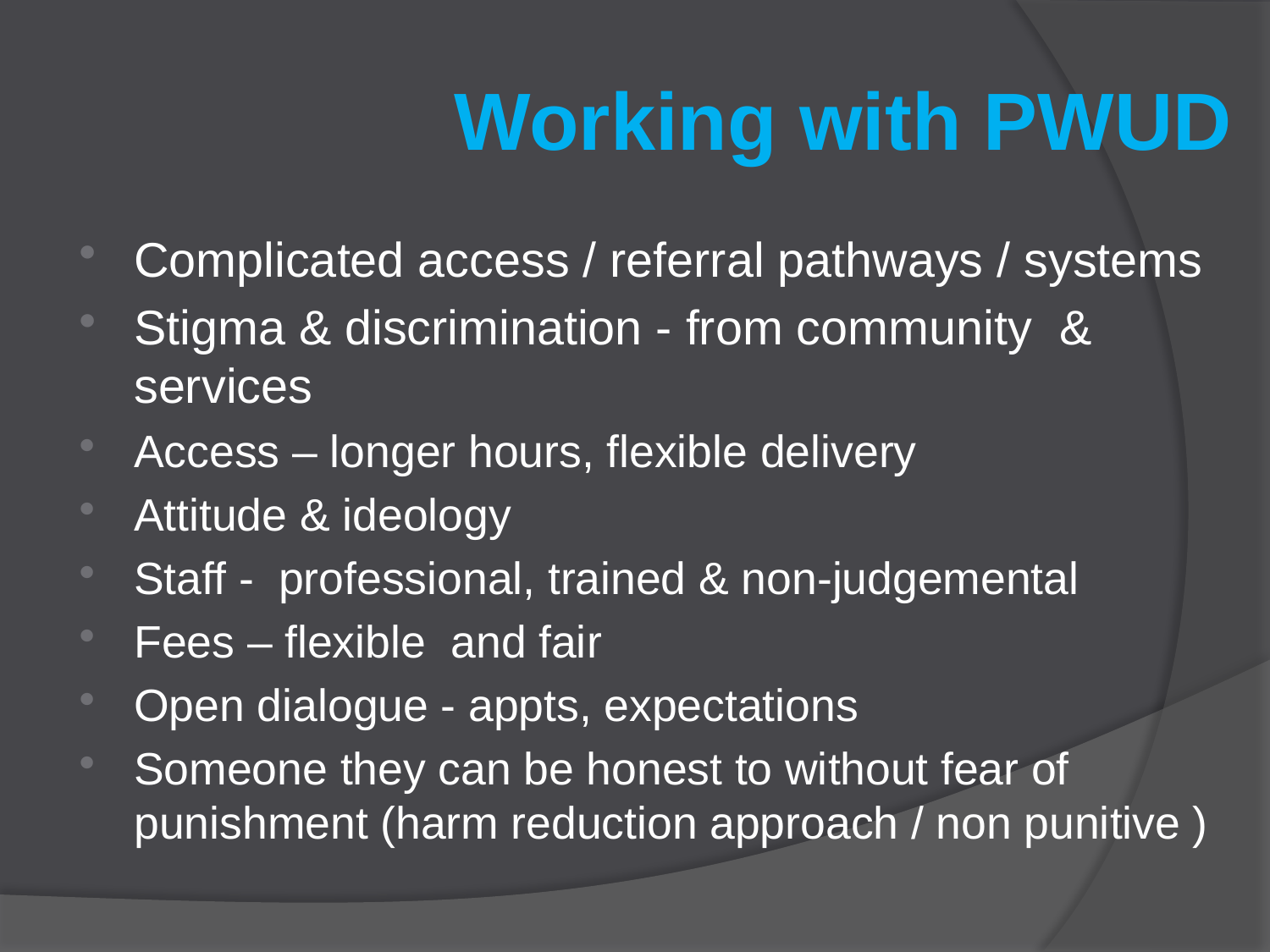

# Working with PWUD
Complicated access / referral pathways / systems
Stigma & discrimination - from community  & services
Access – longer hours, flexible delivery
Attitude & ideology
Staff -  professional, trained & non-judgemental
Fees – flexible  and fair
Open dialogue - appts, expectations
Someone they can be honest to without fear of punishment (harm reduction approach / non punitive )